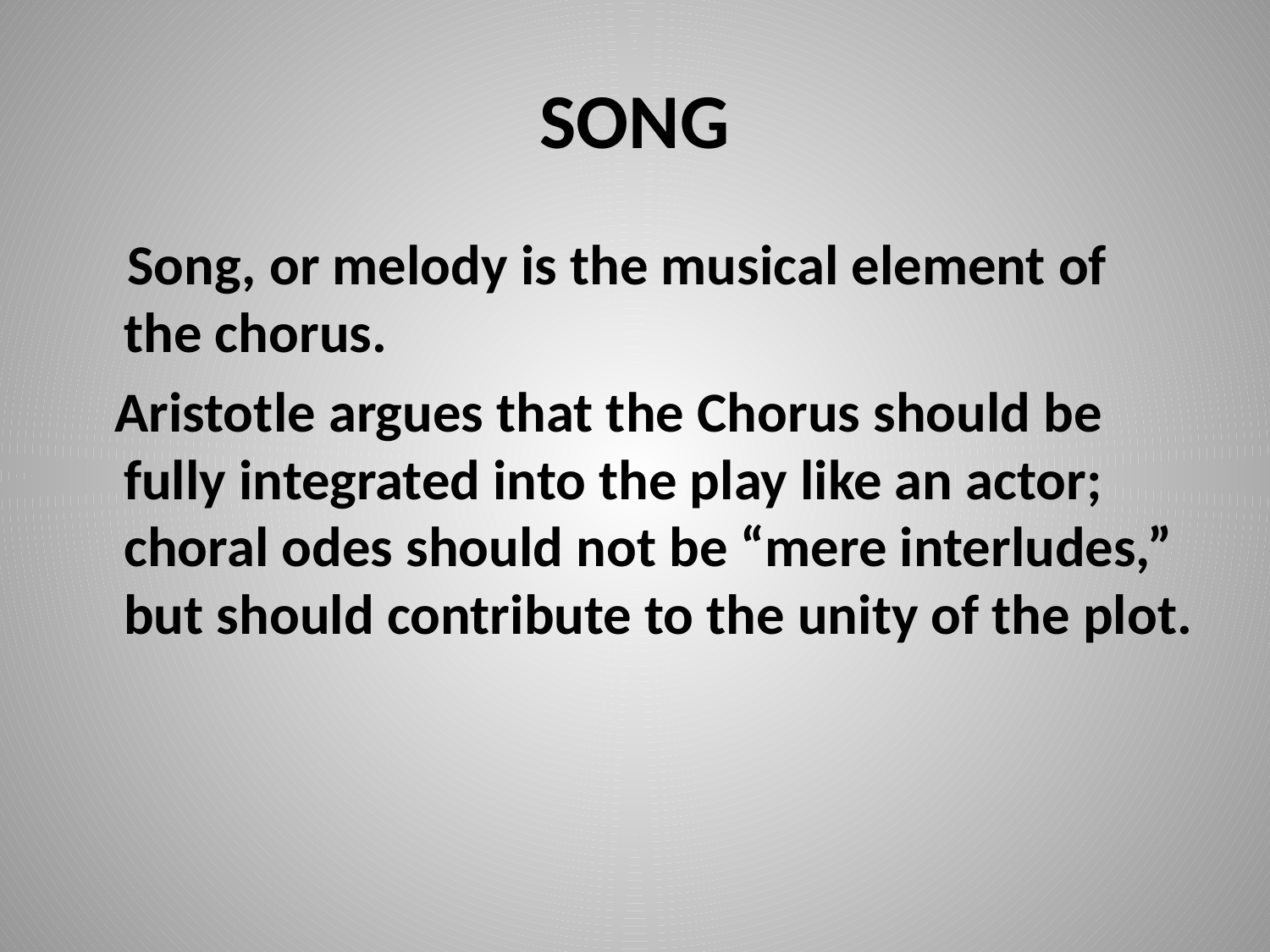

# SONG
    Song, or melody is the musical element of the chorus.
   Aristotle argues that the Chorus should be fully integrated into the play like an actor; choral odes should not be “mere interludes,” but should contribute to the unity of the plot.